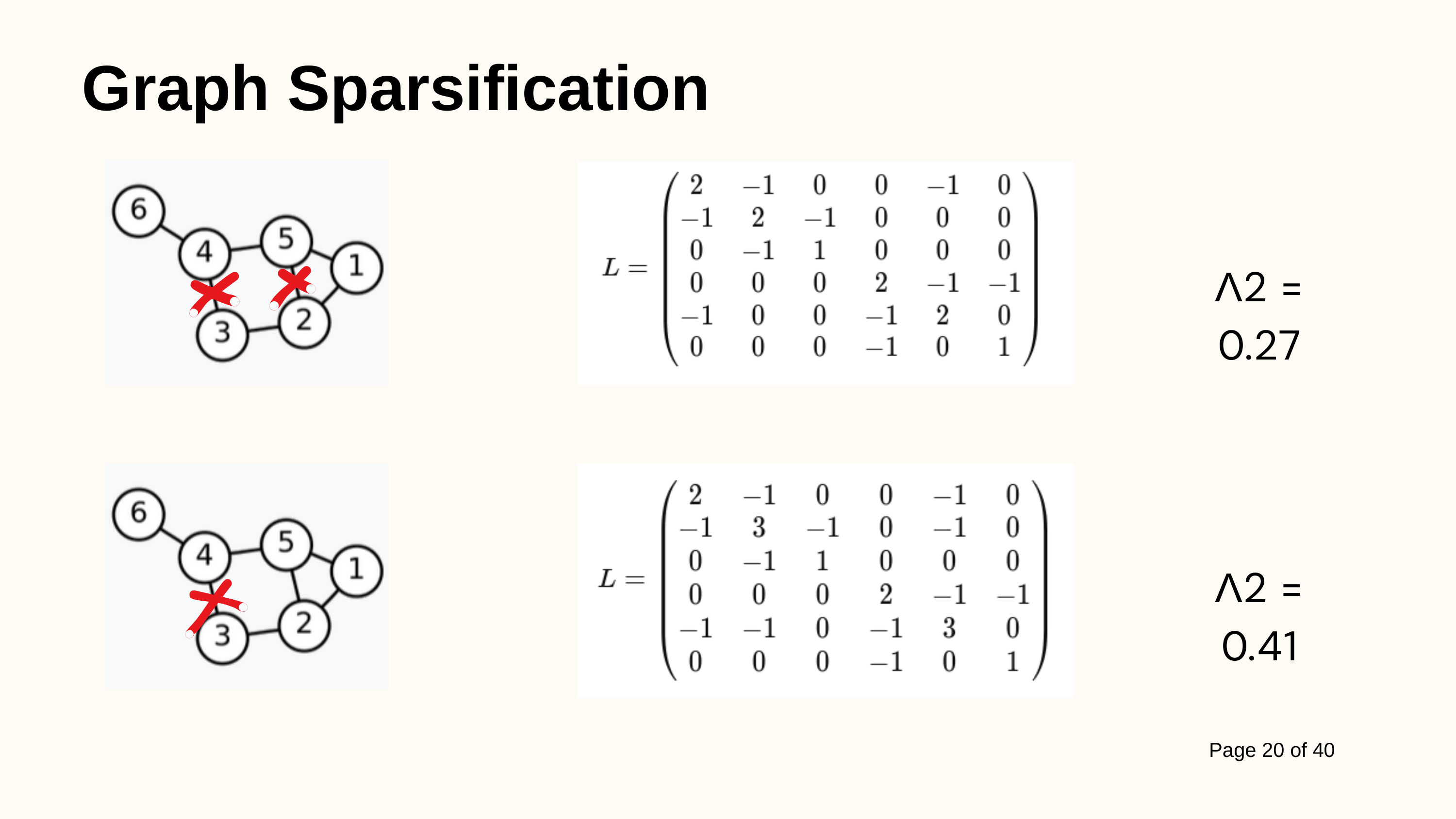

Graph Sparsification

Λ2​ = 0.27

Λ2​ = 0.41

Page 20 of 40